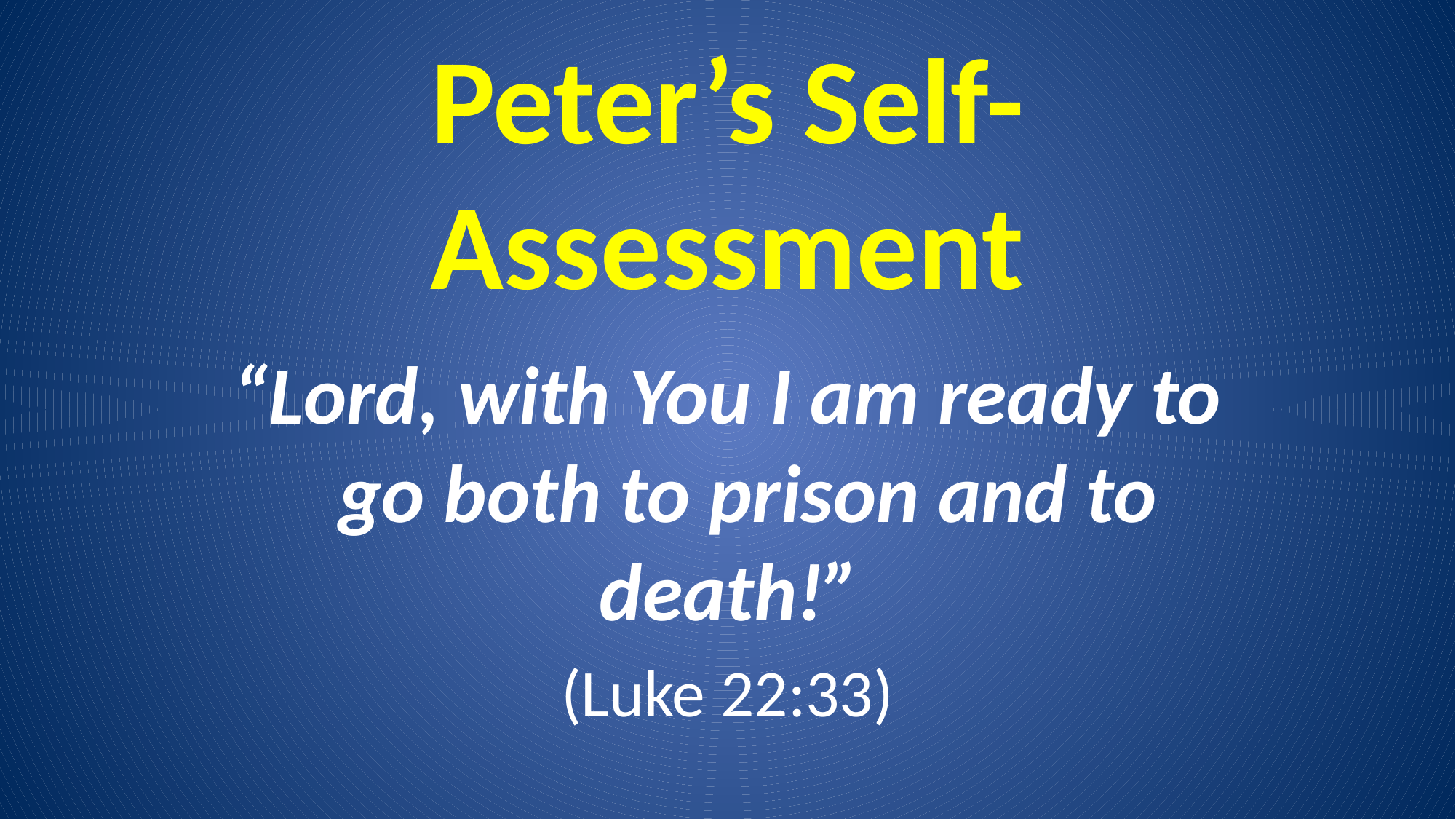

# Peter’s Self- Assessment
“Lord, with You I am ready to go both to prison and to death!”
(Luke 22:33)